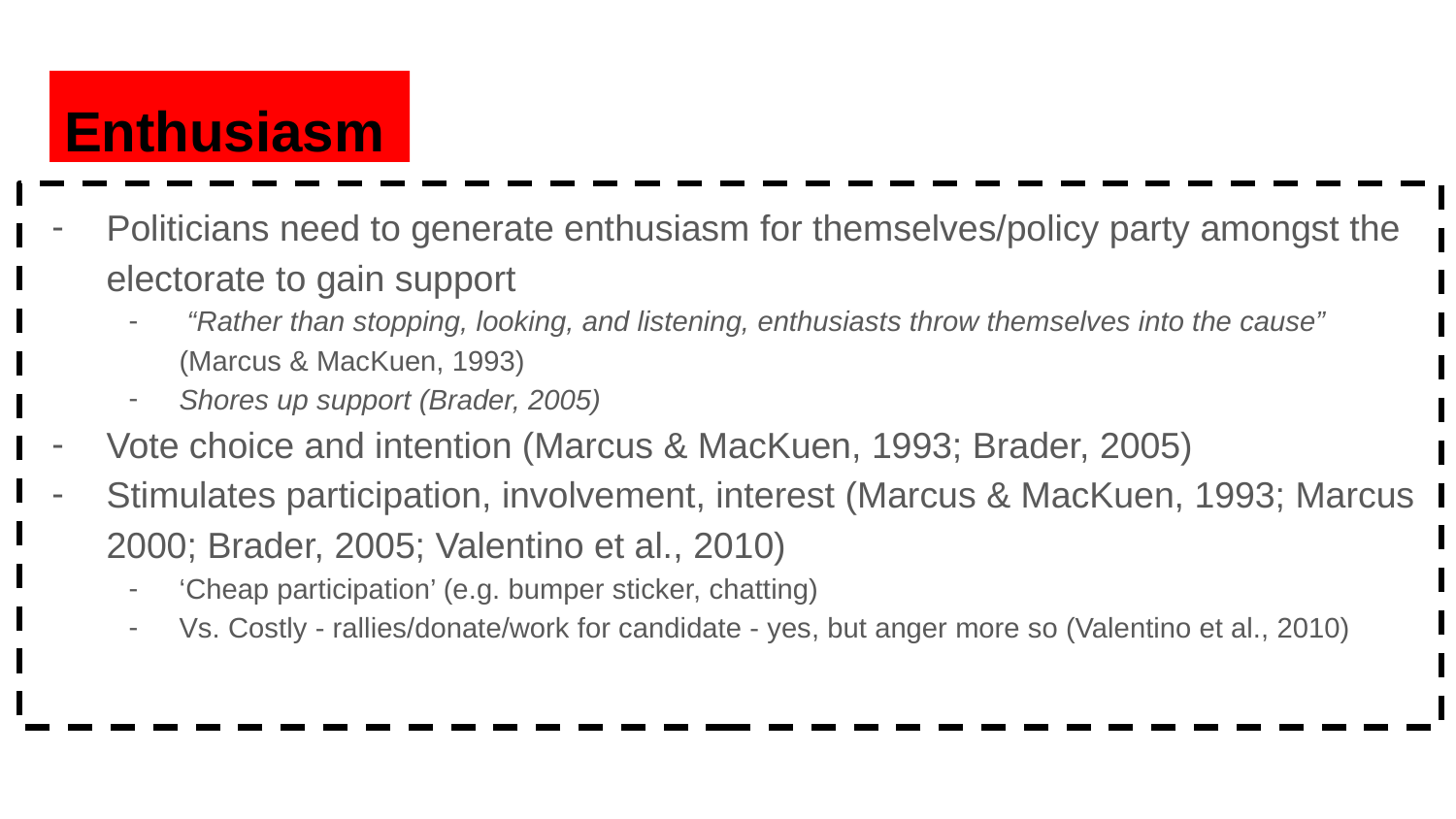

# Enthusiasm
Politicians need to generate enthusiasm for themselves/policy party amongst the electorate to gain support
 “Rather than stopping, looking, and listening, enthusiasts throw themselves into the cause” (Marcus & MacKuen, 1993)
Shores up support (Brader, 2005)
Vote choice and intention (Marcus & MacKuen, 1993; Brader, 2005)
Stimulates participation, involvement, interest (Marcus & MacKuen, 1993; Marcus 2000; Brader, 2005; Valentino et al., 2010)
‘Cheap participation’ (e.g. bumper sticker, chatting)
Vs. Costly - rallies/donate/work for candidate - yes, but anger more so (Valentino et al., 2010)